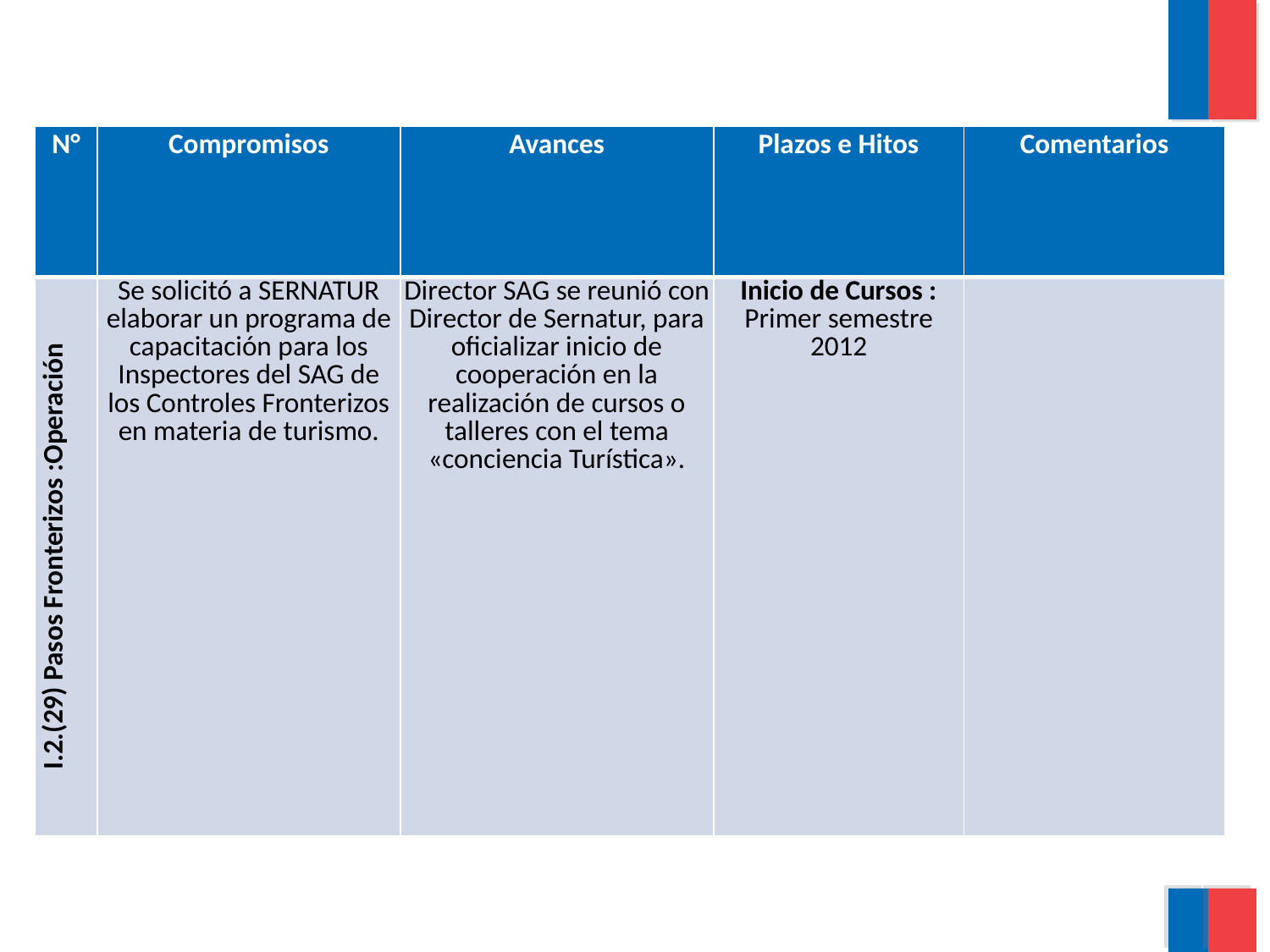

| N° | Compromisos | Avances | Plazos e Hitos | Comentarios |
| --- | --- | --- | --- | --- |
| I.2.(29) Pasos Fronterizos :Operación | Se solicitó a SERNATUR elaborar un programa de capacitación para los Inspectores del SAG de los Controles Fronterizos en materia de turismo. | Director SAG se reunió con Director de Sernatur, para oficializar inicio de cooperación en la realización de cursos o talleres con el tema «conciencia Turística». | Inicio de Cursos : Primer semestre 2012 |  |